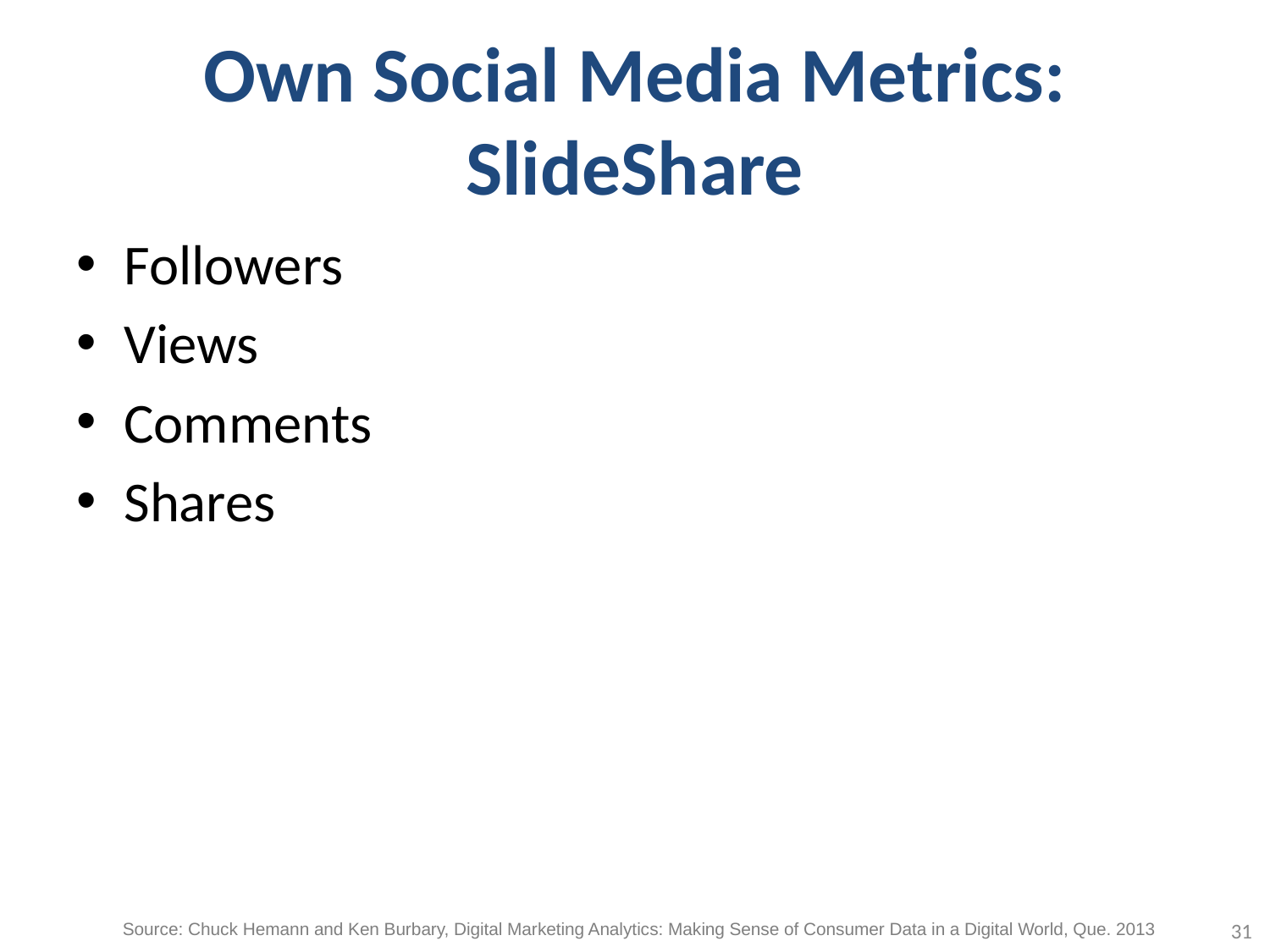

# Own Social Media Metrics: SlideShare
Followers
Views
Comments
Shares

31
Source: Chuck Hemann and Ken Burbary, Digital Marketing Analytics: Making Sense of Consumer Data in a Digital World, Que. 2013